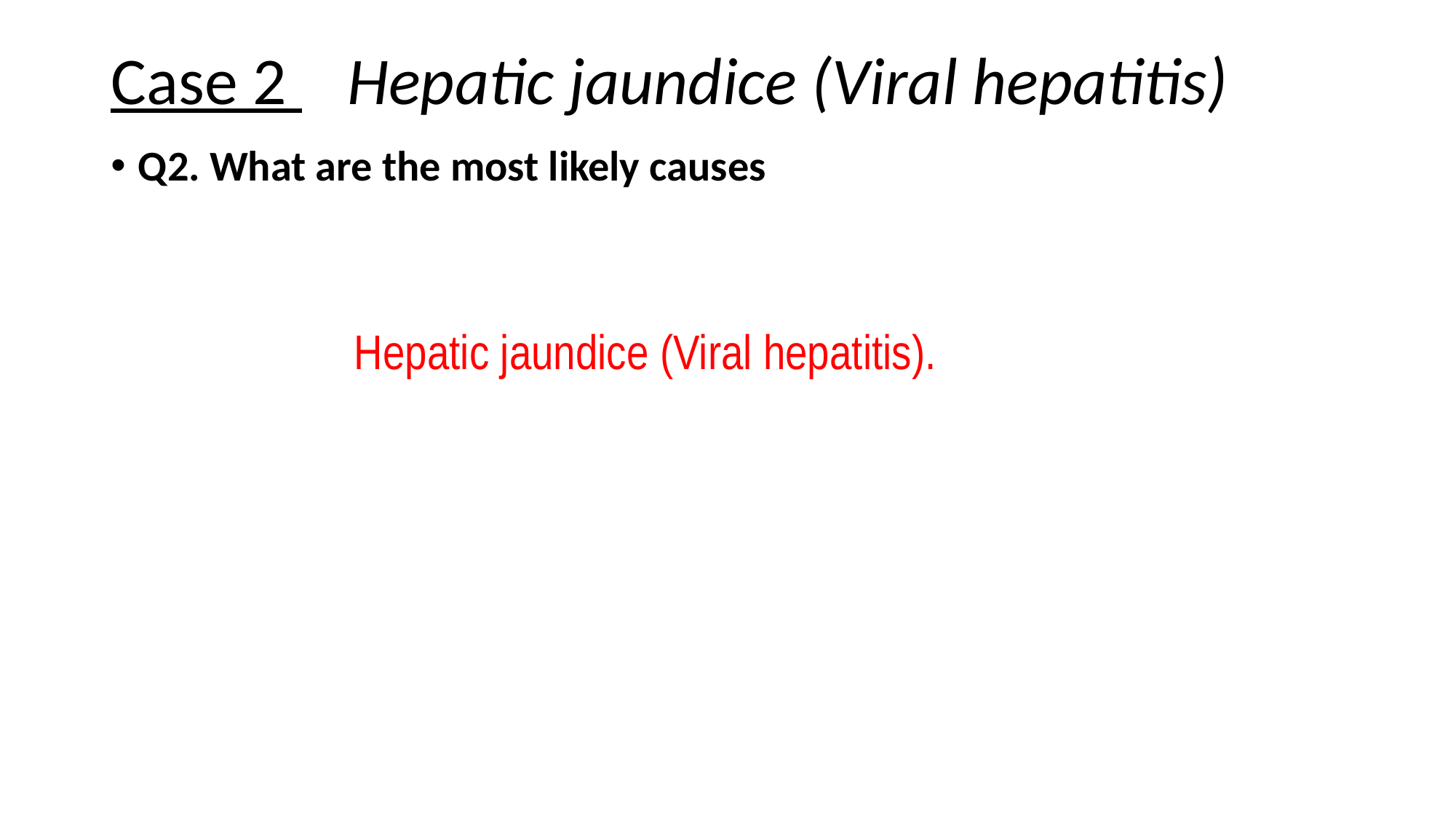

# Case 2    Hepatic jaundice (Viral hepatitis)
Q2. What are the most likely causes
Hepatic jaundice (Viral hepatitis).